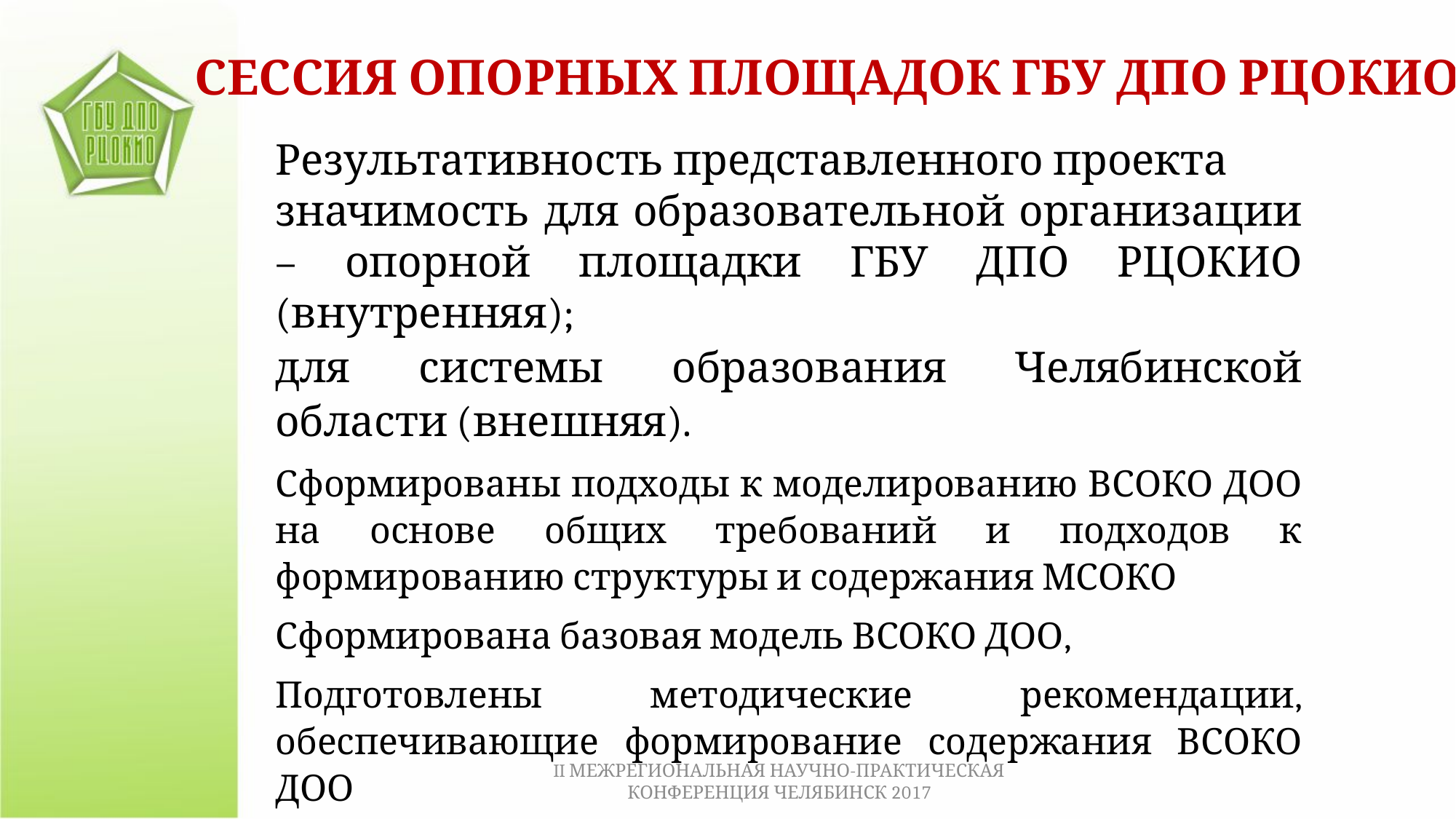

СЕССИЯ ОПОРНЫХ ПЛОЩАДОК ГБУ ДПО РЦОКИО
Результативность представленного проекта
значимость для образовательной организации – опорной площадки ГБУ ДПО РЦОКИО (внутренняя);
для системы образования Челябинской области (внешняя).
Сформированы подходы к моделированию ВСОКО ДОО на основе общих требований и подходов к формированию структуры и содержания МСОКО
Сформирована базовая модель ВСОКО ДОО,
Подготовлены методические рекомендации, обеспечивающие формирование содержания ВСОКО ДОО
II МЕЖРЕГИОНАЛЬНАЯ НАУЧНО-ПРАКТИЧЕСКАЯ КОНФЕРЕНЦИЯ ЧЕЛЯБИНСК 2017